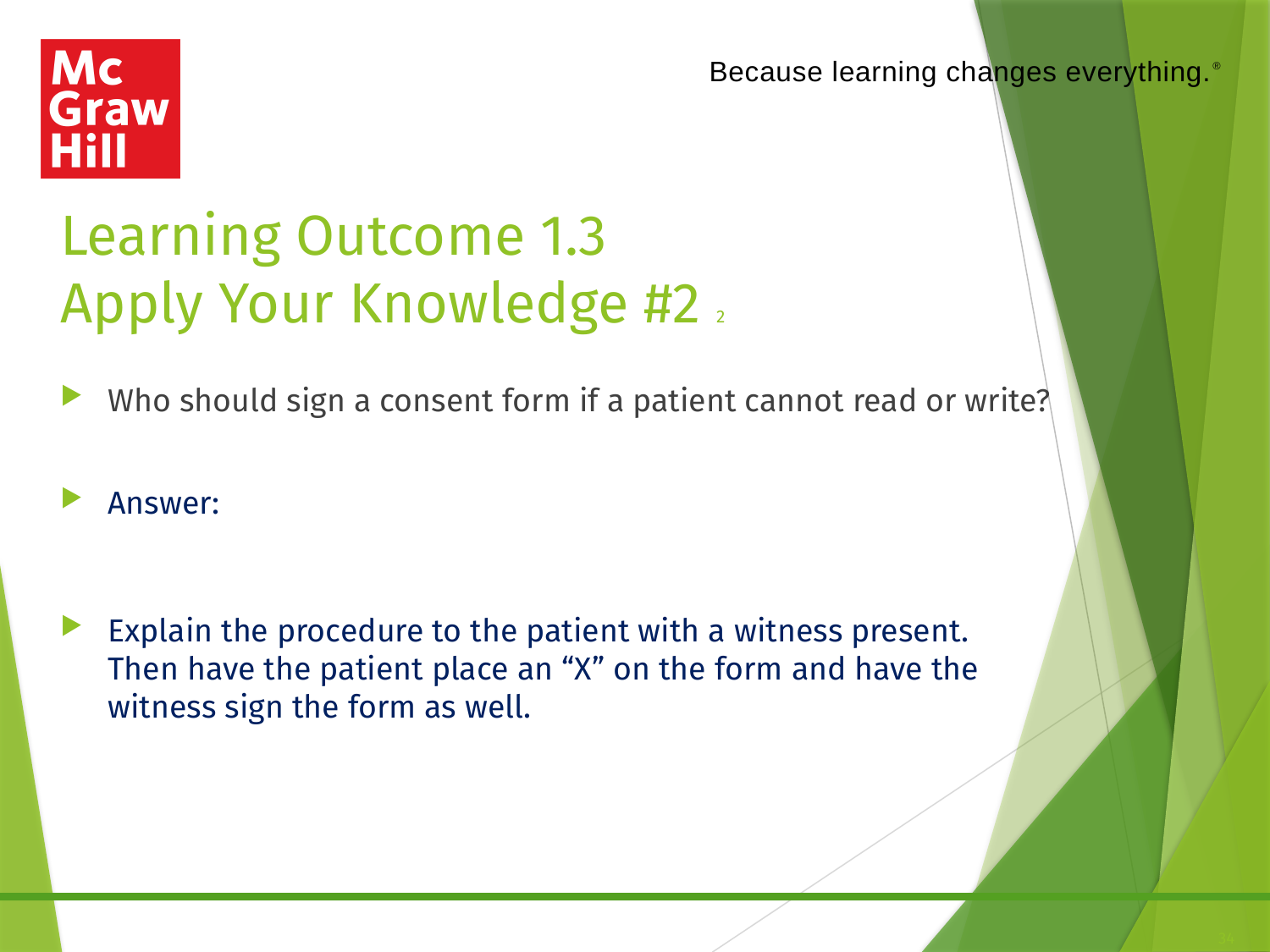

# Learning Outcome 1.3                          Apply Your Knowledge #2 2
Who should sign a consent form if a patient cannot read or write?
Answer:
Explain the procedure to the patient with a witness present. Then have the patient place an “X” on the form and have the witness sign the form as well.
34